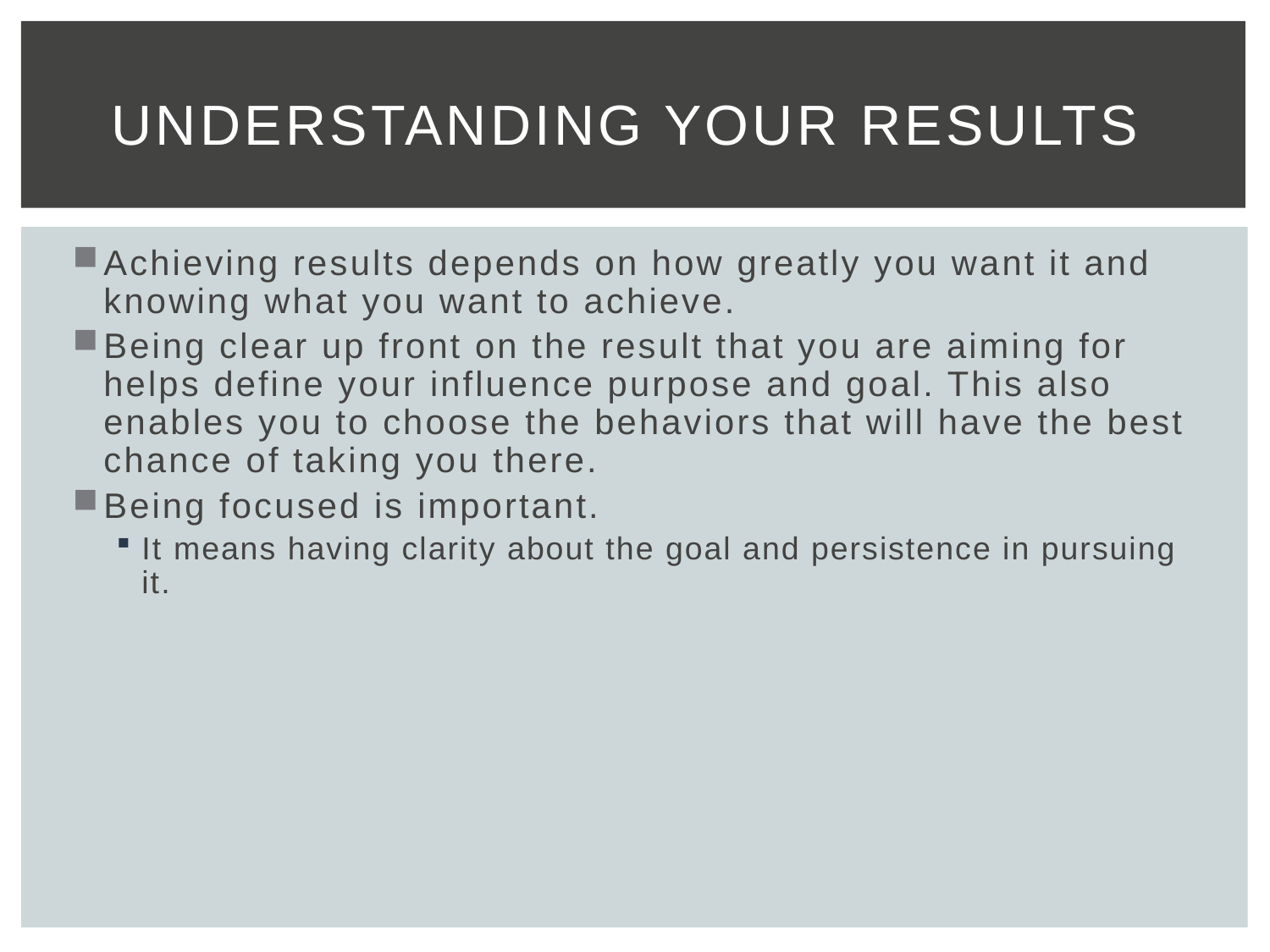

# Understanding your Results
Achieving results depends on how greatly you want it and knowing what you want to achieve.
Being clear up front on the result that you are aiming for helps define your influence purpose and goal. This also enables you to choose the behaviors that will have the best chance of taking you there.
Being focused is important.
It means having clarity about the goal and persistence in pursuing it.